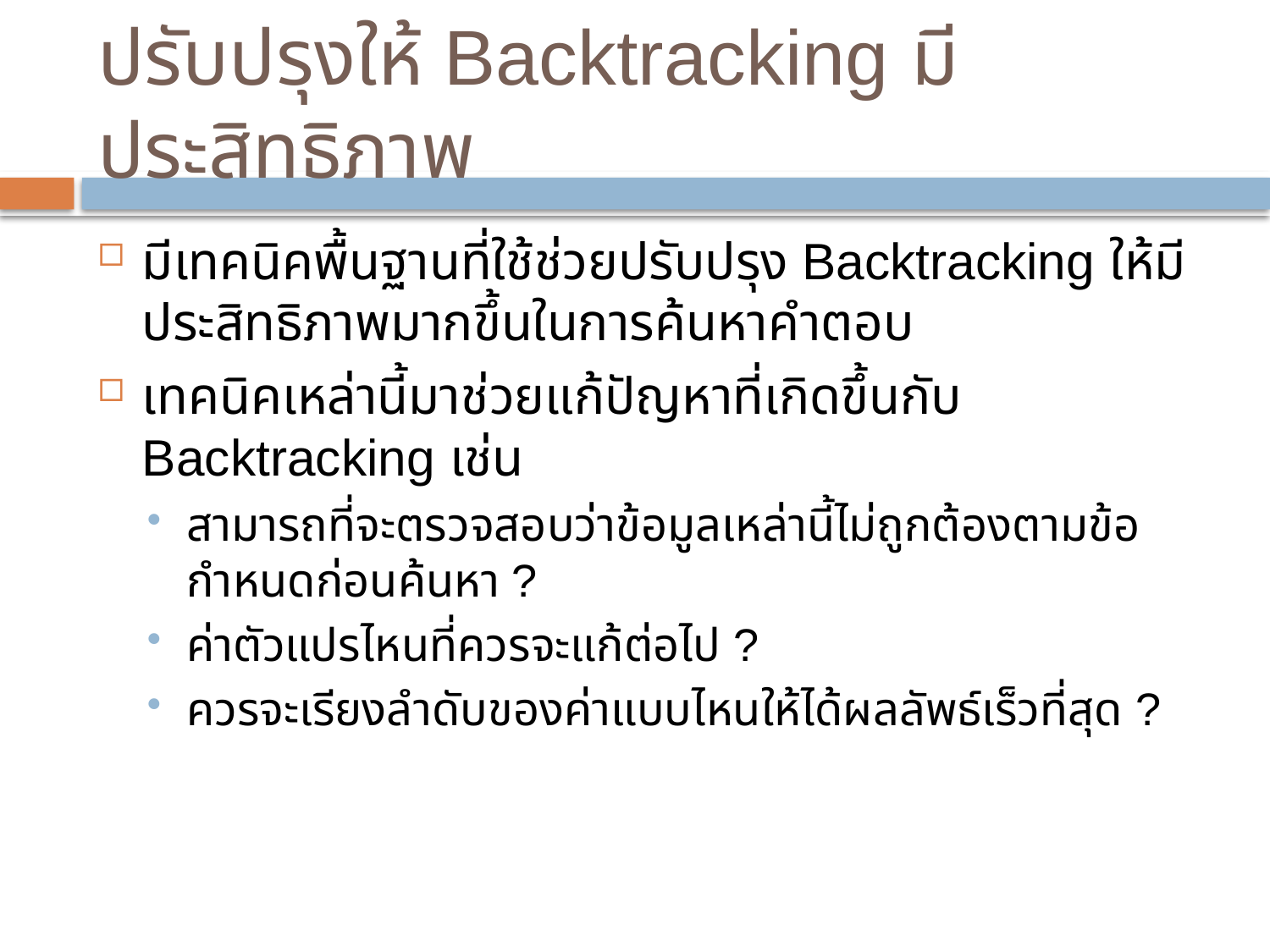

# ปรับปรุงให้ Backtracking มีประสิทธิภาพ
มีเทคนิคพื้นฐานที่ใช้ช่วยปรับปรุง Backtracking ให้มีประสิทธิภาพมากขึ้นในการค้นหาคำตอบ
เทคนิคเหล่านี้มาช่วยแก้ปัญหาที่เกิดขึ้นกับ Backtracking เช่น
สามารถที่จะตรวจสอบว่าข้อมูลเหล่านี้ไม่ถูกต้องตามข้อกำหนดก่อนค้นหา ?
ค่าตัวแปรไหนที่ควรจะแก้ต่อไป ?
ควรจะเรียงลำดับของค่าแบบไหนให้ได้ผลลัพธ์เร็วที่สุด ?